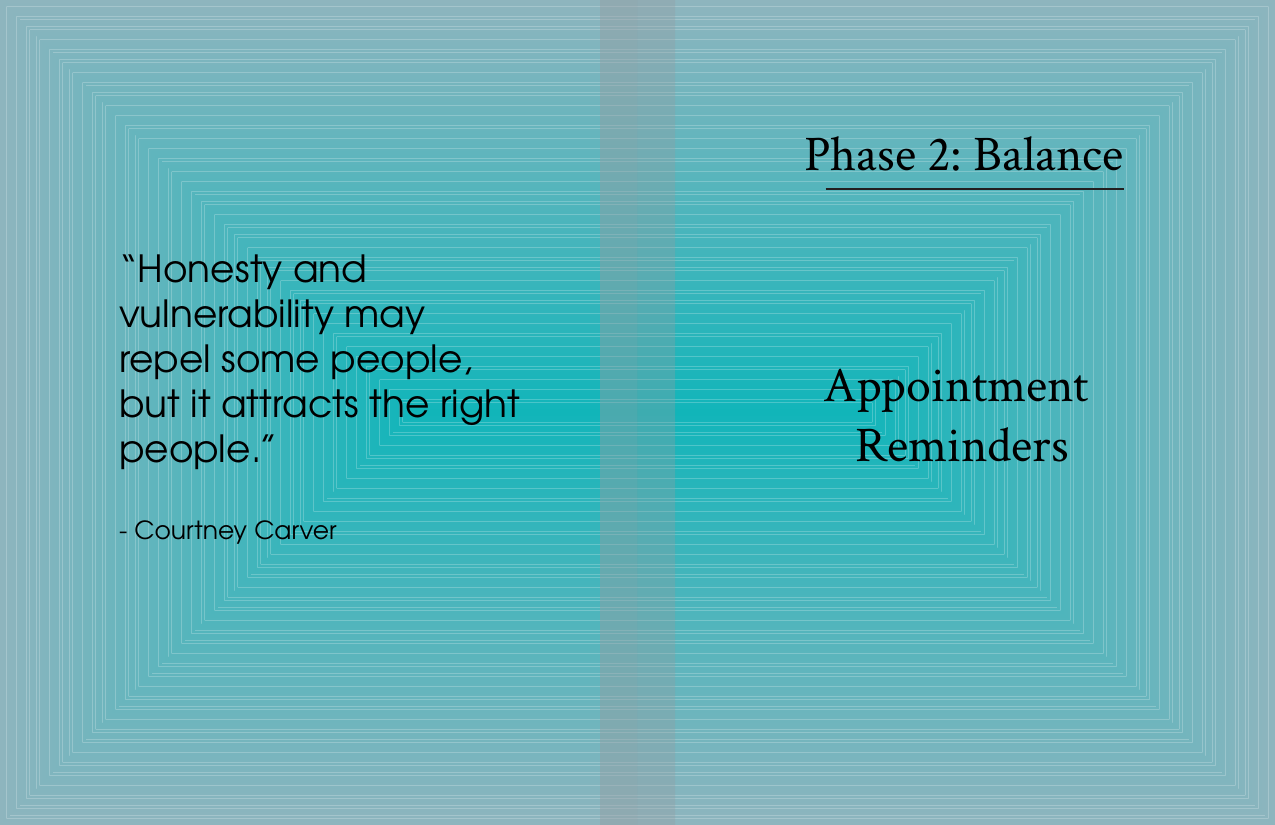

Phase 2: Balance
“Honesty and vulnerability may repel some people, but it attracts the right people.”

- Courtney Carver
Appointment
Reminders